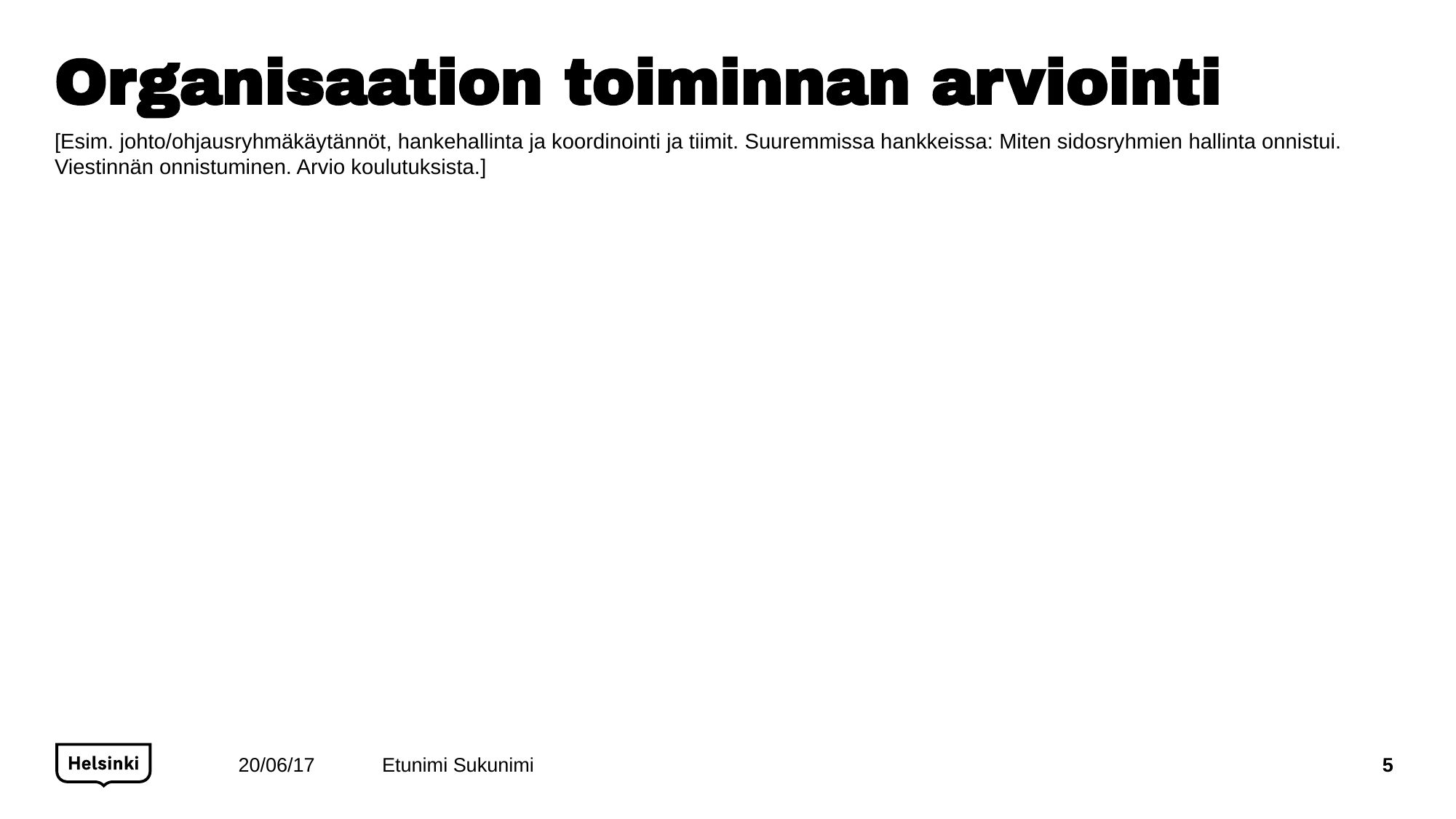

# Organisaation toiminnan arviointi
[Esim. johto/ohjausryhmäkäytännöt, hankehallinta ja koordinointi ja tiimit. Suuremmissa hankkeissa: Miten sidosryhmien hallinta onnistui. Viestinnän onnistuminen. Arvio koulutuksista.]

20/06/17
Etunimi Sukunimi
5